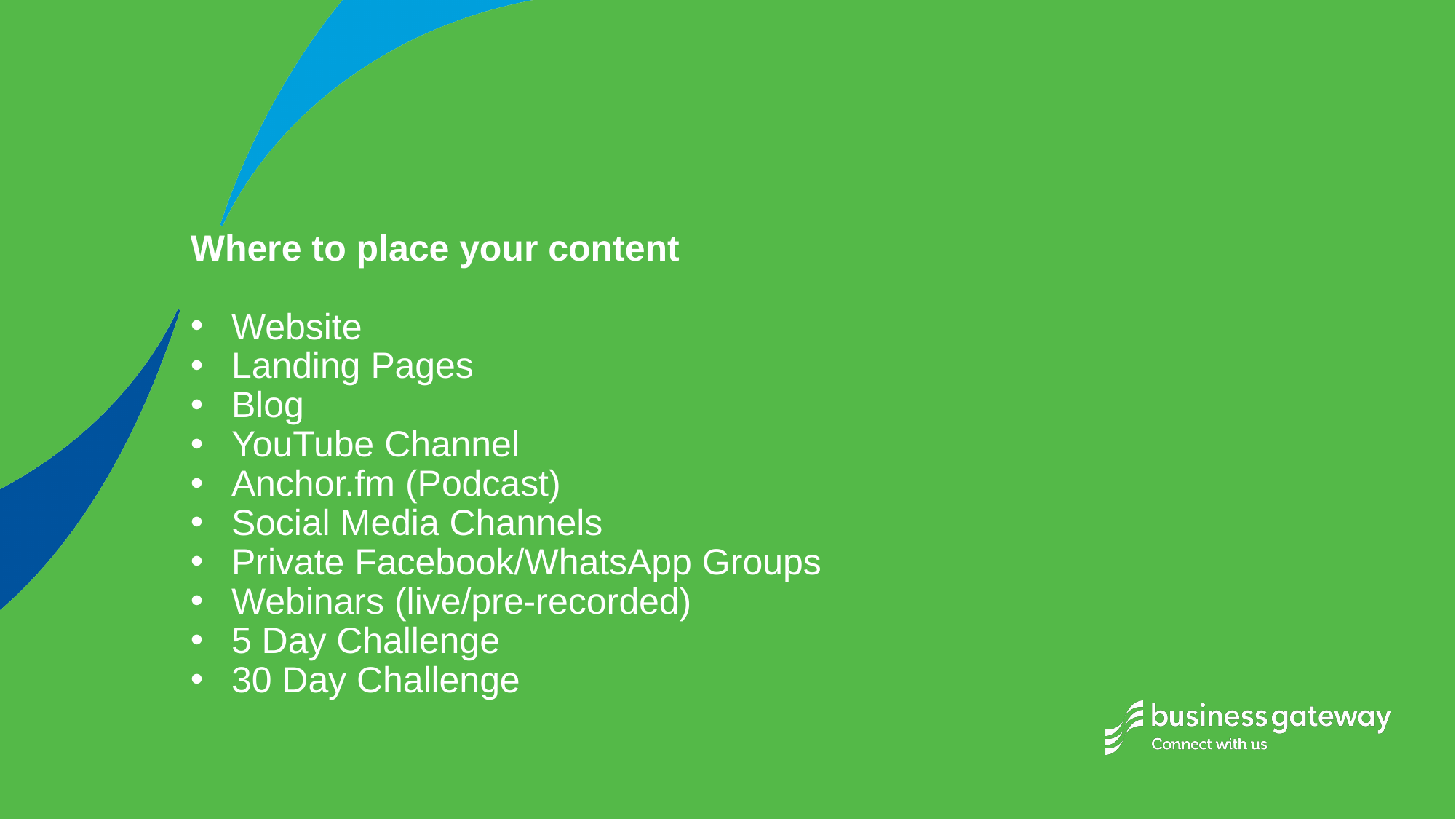

Where to place your content

Website
Landing Pages
Blog
YouTube Channel
Anchor.fm (Podcast)
Social Media Channels
Private Facebook/WhatsApp Groups
Webinars (live/pre-recorded)
5 Day Challenge
30 Day Challenge